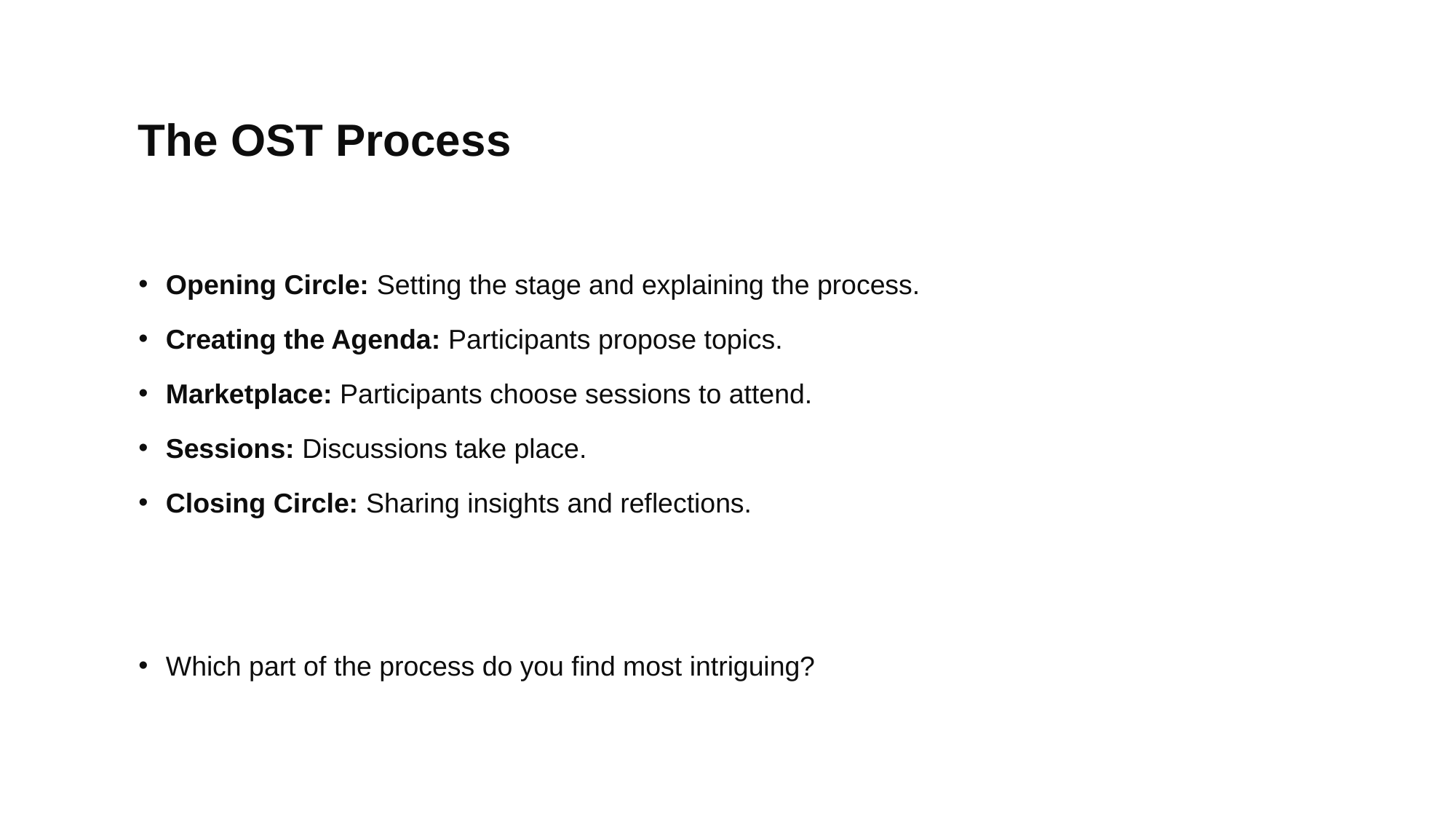

# The OST Process
Opening Circle: Setting the stage and explaining the process.
Creating the Agenda: Participants propose topics.
Marketplace: Participants choose sessions to attend.
Sessions: Discussions take place.
Closing Circle: Sharing insights and reflections.

Which part of the process do you find most intriguing?